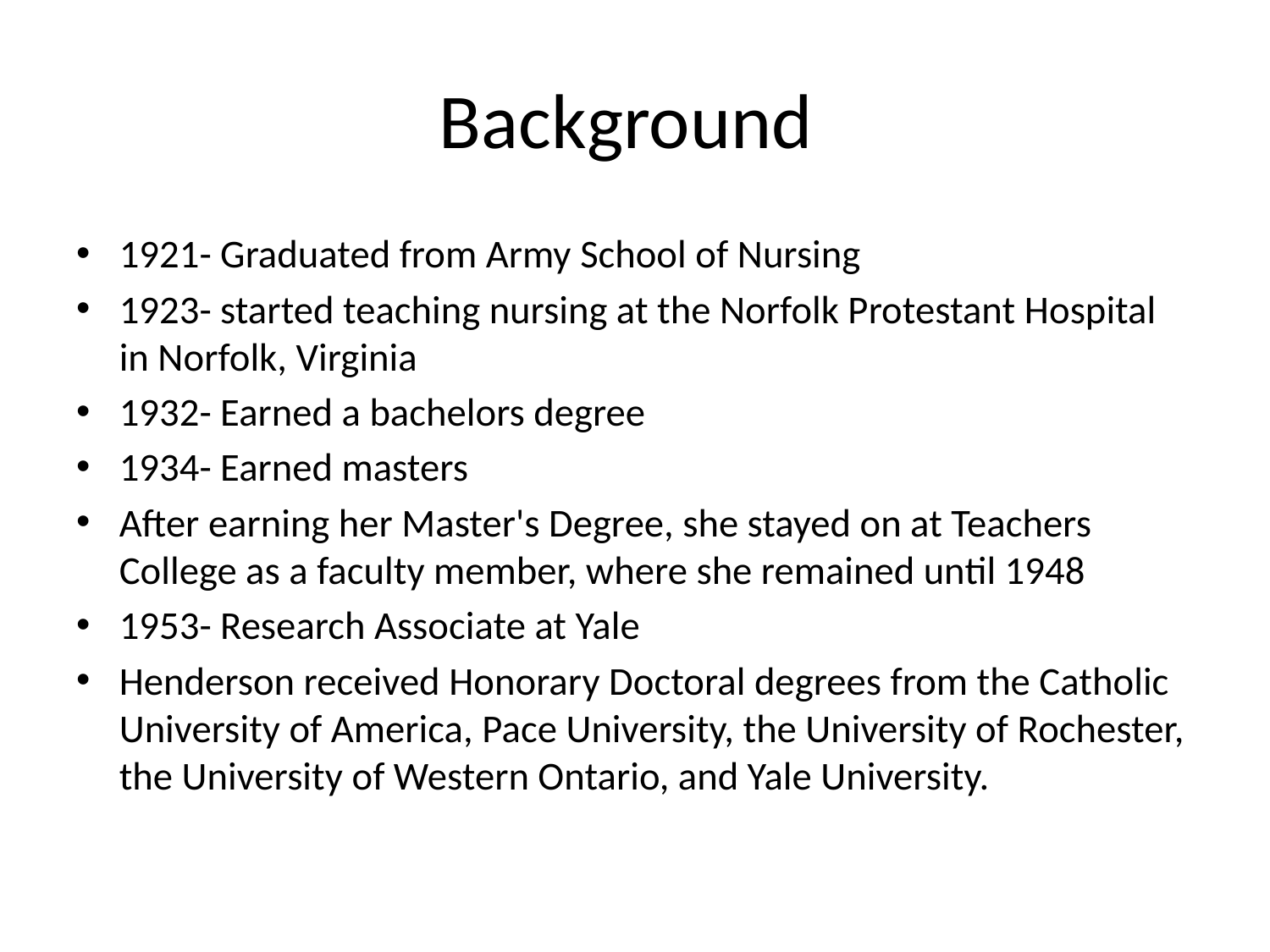

# Background
1921- Graduated from Army School of Nursing
1923- started teaching nursing at the Norfolk Protestant Hospital in Norfolk, Virginia
1932- Earned a bachelors degree
1934- Earned masters
After earning her Master's Degree, she stayed on at Teachers College as a faculty member, where she remained until 1948
1953- Research Associate at Yale
Henderson received Honorary Doctoral degrees from the Catholic University of America, Pace University, the University of Rochester, the University of Western Ontario, and Yale University.